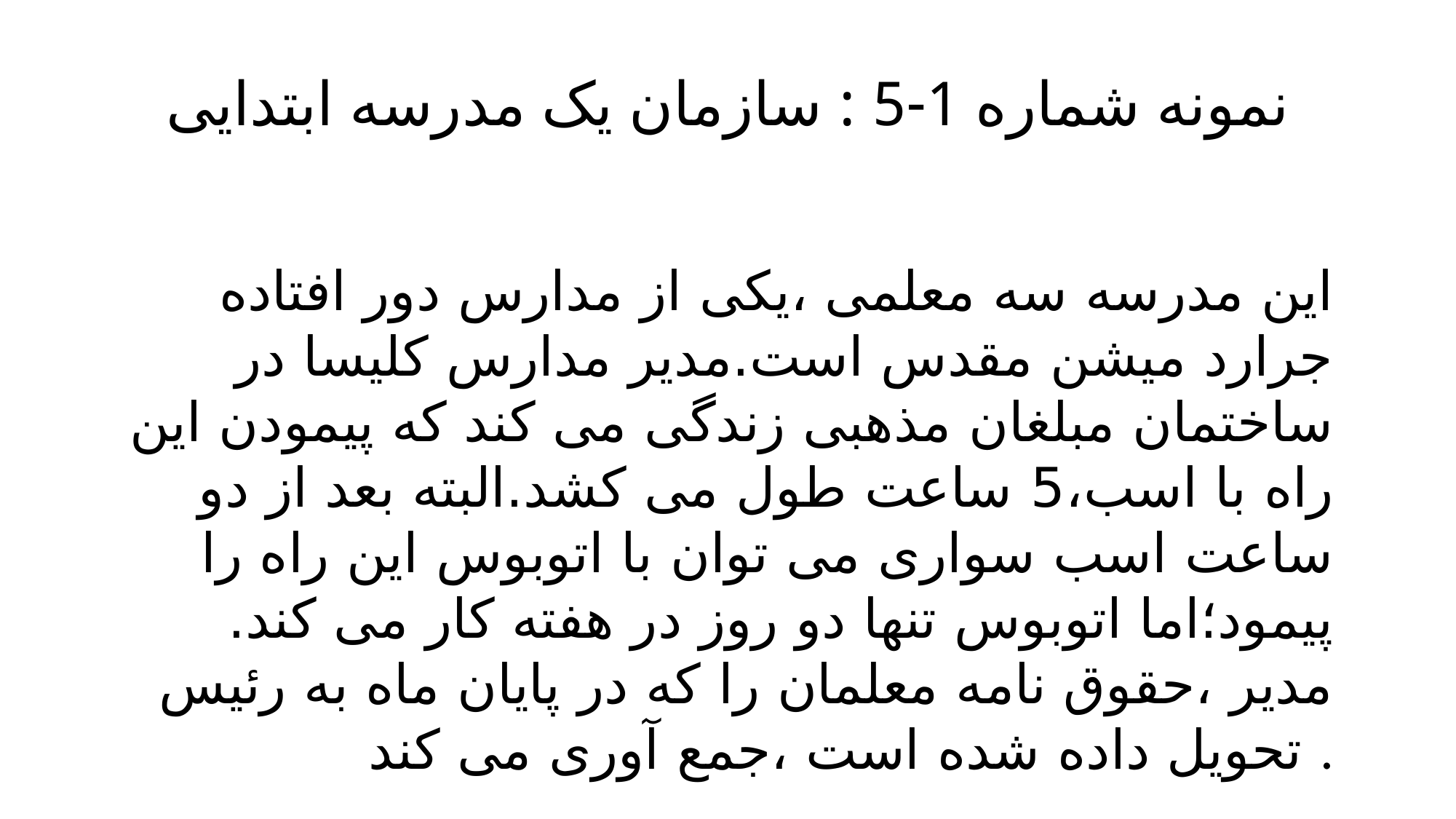

# نمونه شماره 1-5 : سازمان یک مدرسه ابتدایی
این مدرسه سه معلمی ،یکی از مدارس دور افتاده جرارد میشن مقدس است.مدیر مدارس کلیسا در ساختمان مبلغان مذهبی زندگی می کند که پیمودن این راه با اسب،5 ساعت طول می کشد.البته بعد از دو ساعت اسب سواری می توان با اتوبوس این راه را پیمود؛اما اتوبوس تنها دو روز در هفته کار می کند. مدیر ،حقوق نامه معلمان را که در پایان ماه به رئیس تحویل داده شده است ،جمع آوری می کند .